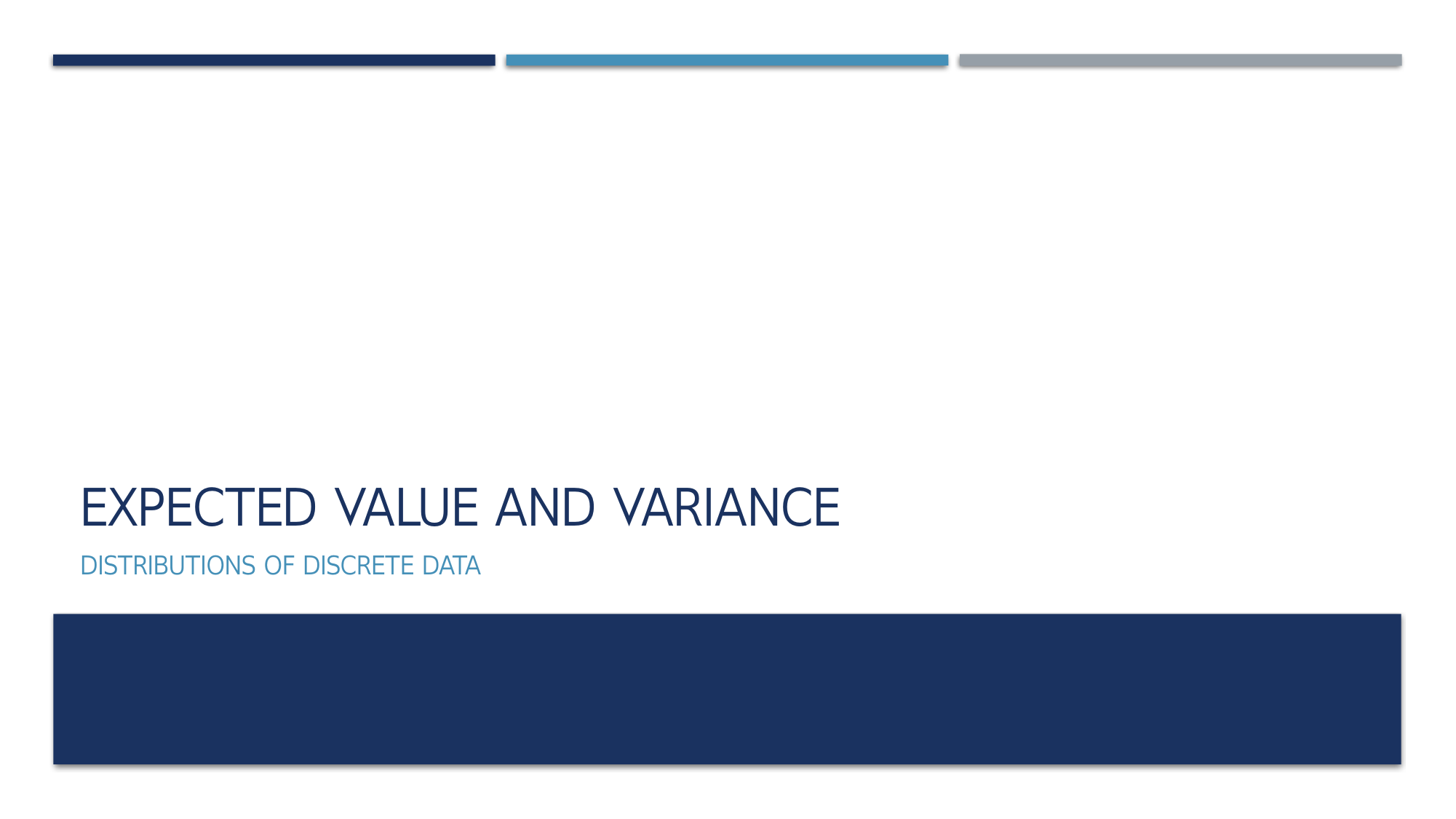

# Expected Value and Variance
Distributions of Discrete Data